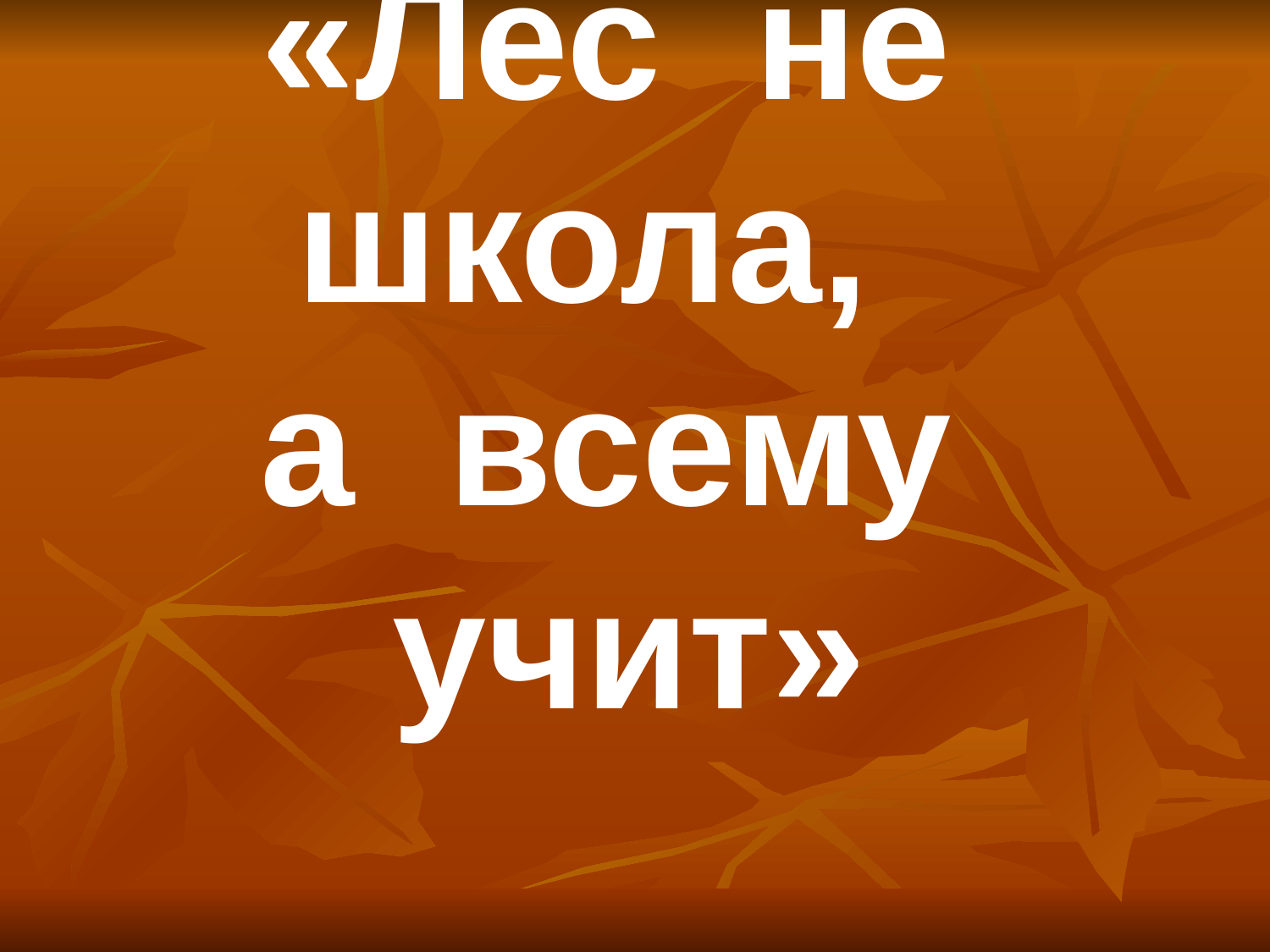

# «Лес  не  школа, а  всему  учит»